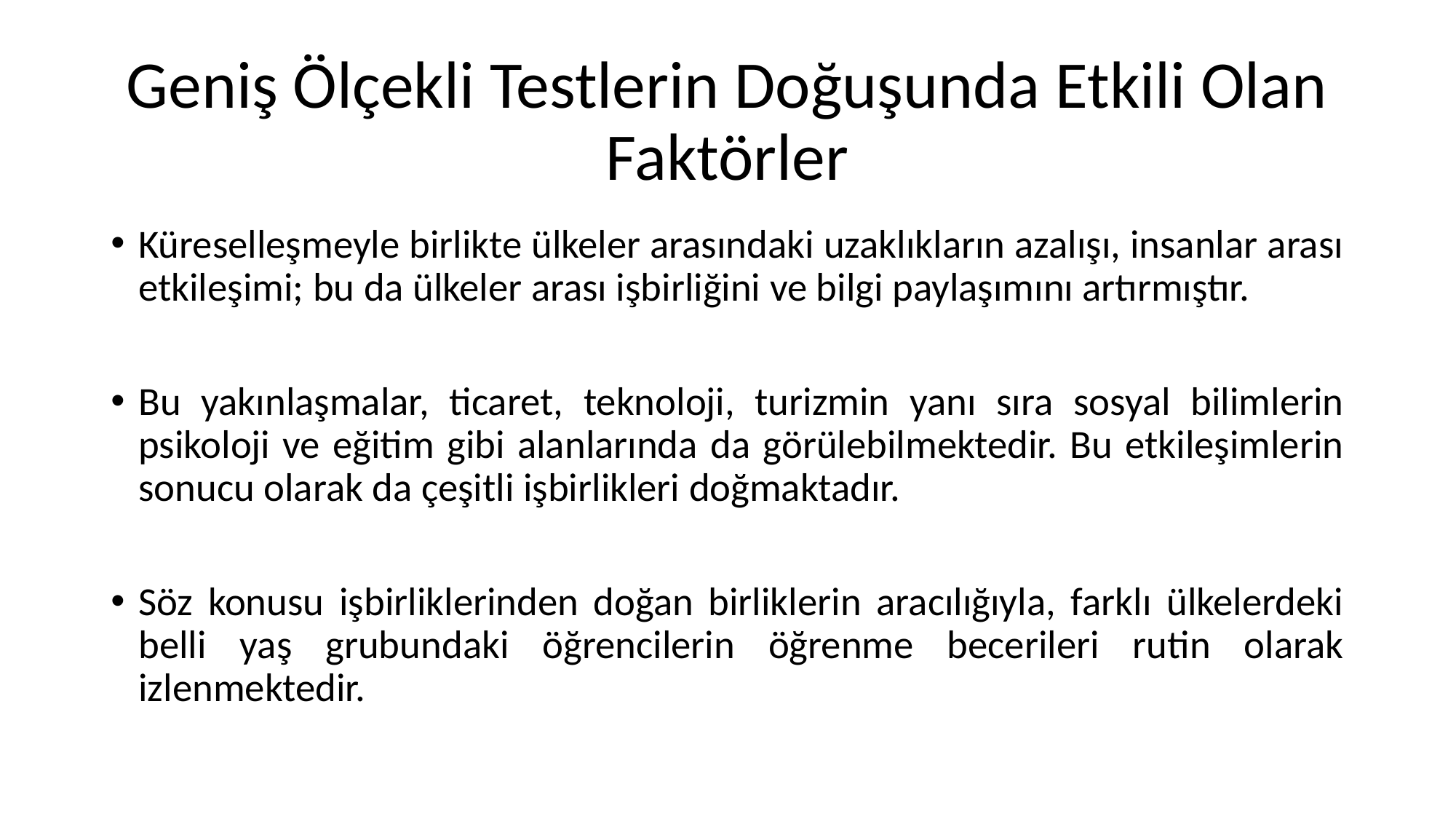

# Geniş Ölçekli Testlerin Doğuşunda Etkili Olan Faktörler
Küreselleşmeyle birlikte ülkeler arasındaki uzaklıkların azalışı, insanlar arası etkileşimi; bu da ülkeler arası işbirliğini ve bilgi paylaşımını artırmıştır.

Bu yakınlaşmalar, ticaret, teknoloji, turizmin yanı sıra sosyal bilimlerin psikoloji ve eğitim gibi alanlarında da görülebilmektedir. Bu etkileşimlerin sonucu olarak da çeşitli işbirlikleri doğmaktadır.

Söz konusu işbirliklerinden doğan birliklerin aracılığıyla, farklı ülkelerdeki belli yaş grubundaki öğrencilerin öğrenme becerileri rutin olarak izlenmektedir.